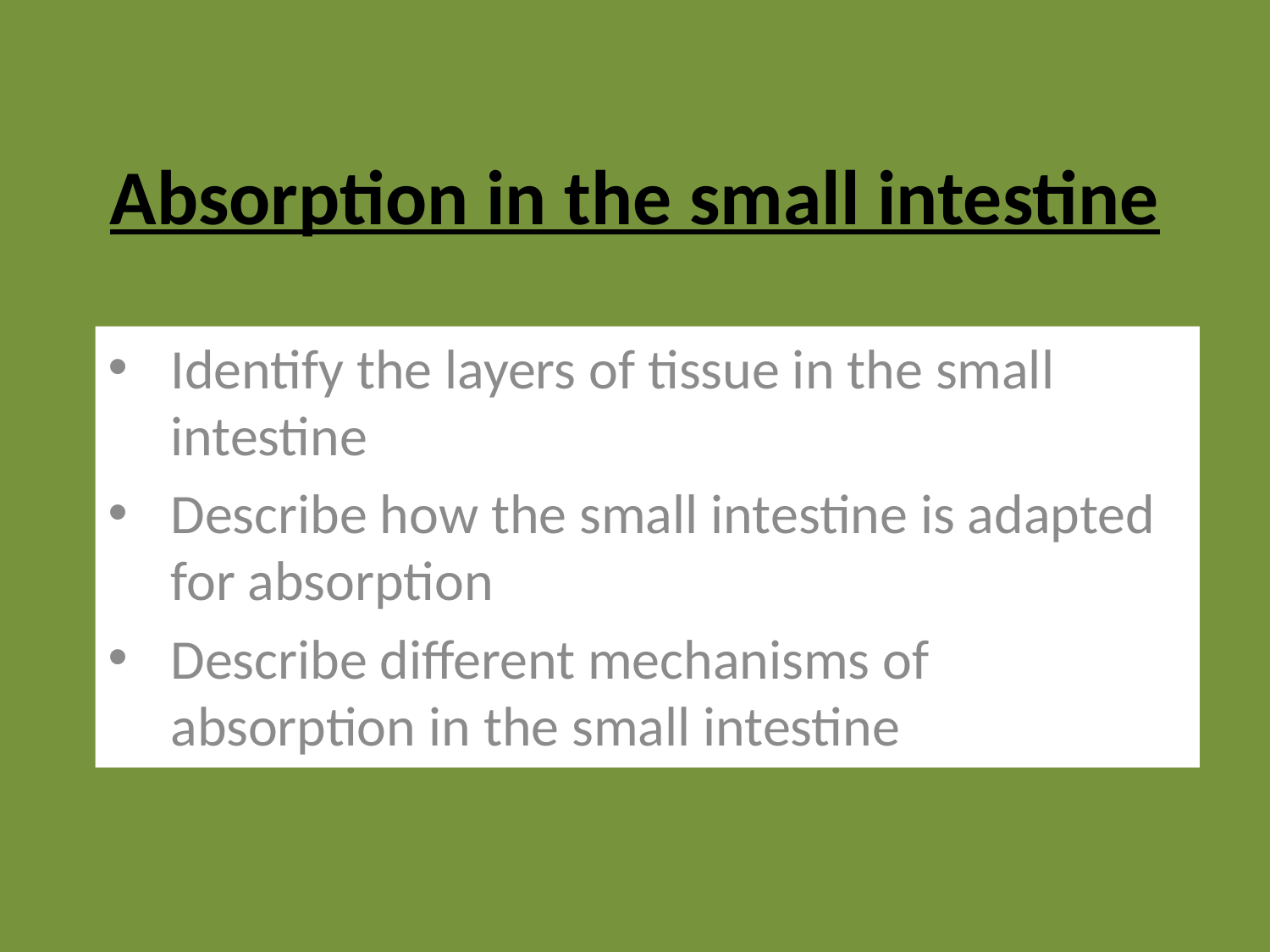

# Absorption in the small intestine
Identify the layers of tissue in the small intestine
Describe how the small intestine is adapted for absorption
Describe different mechanisms of absorption in the small intestine